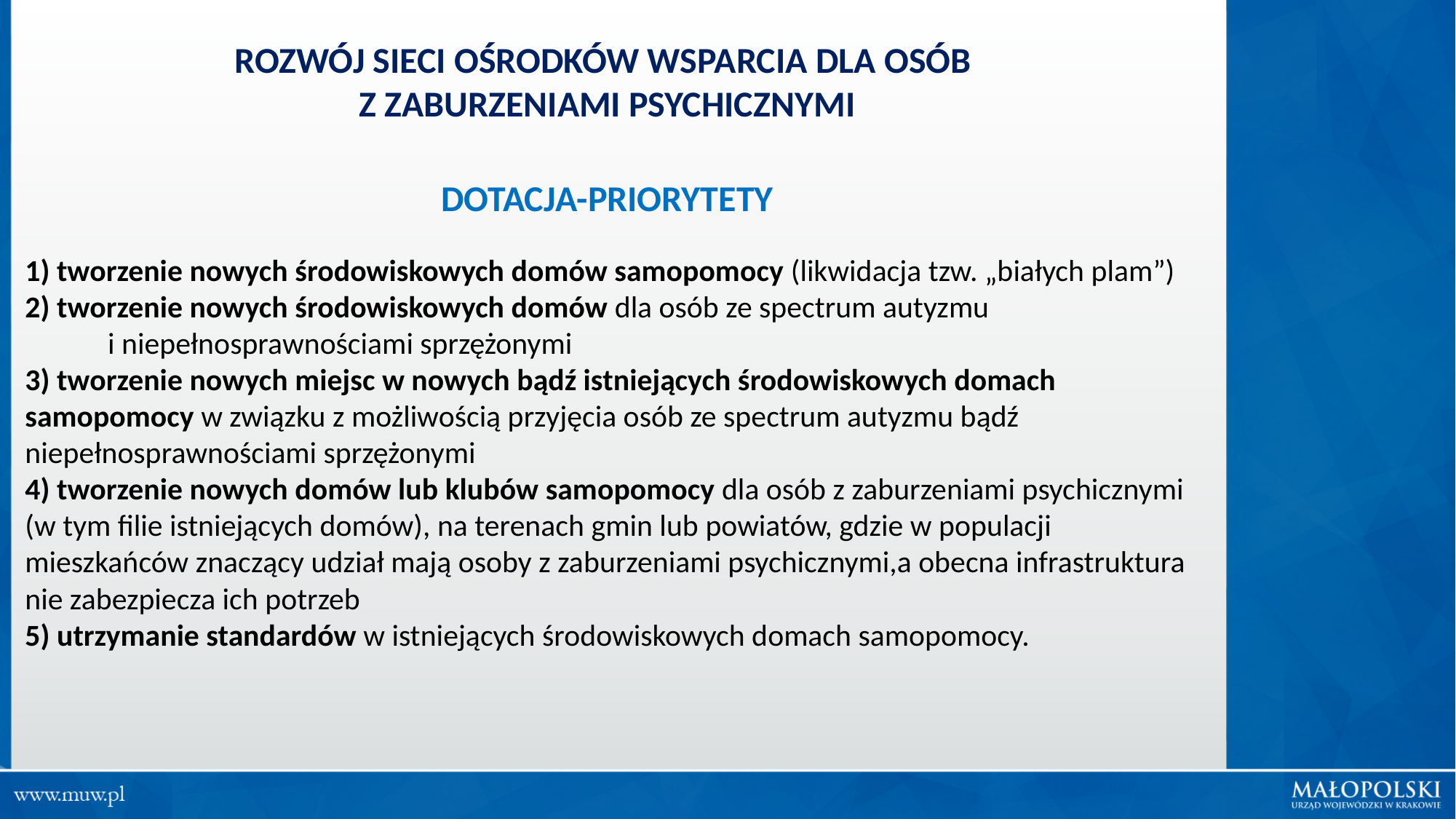

ROZWÓJ SIECI OŚRODKÓW WSPARCIA DLA OSÓB
Z ZABURZENIAMI PSYCHICZNYMI

DOTACJA-PRIORYTETY

1) tworzenie nowych środowiskowych domów samopomocy (likwidacja tzw. „białych plam”)
2) tworzenie nowych środowiskowych domów dla osób ze spectrum autyzmu                                         i niepełnosprawnościami sprzężonymi
3) tworzenie nowych miejsc w nowych bądź istniejących środowiskowych domach samopomocy w związku z możliwością przyjęcia osób ze spectrum autyzmu bądź niepełnosprawnościami sprzężonymi
4) tworzenie nowych domów lub klubów samopomocy dla osób z zaburzeniami psychicznymi (w tym filie istniejących domów), na terenach gmin lub powiatów, gdzie w populacji mieszkańców znaczący udział mają osoby z zaburzeniami psychicznymi,a obecna infrastruktura nie zabezpiecza ich potrzeb
5) utrzymanie standardów w istniejących środowiskowych domach samopomocy.

#